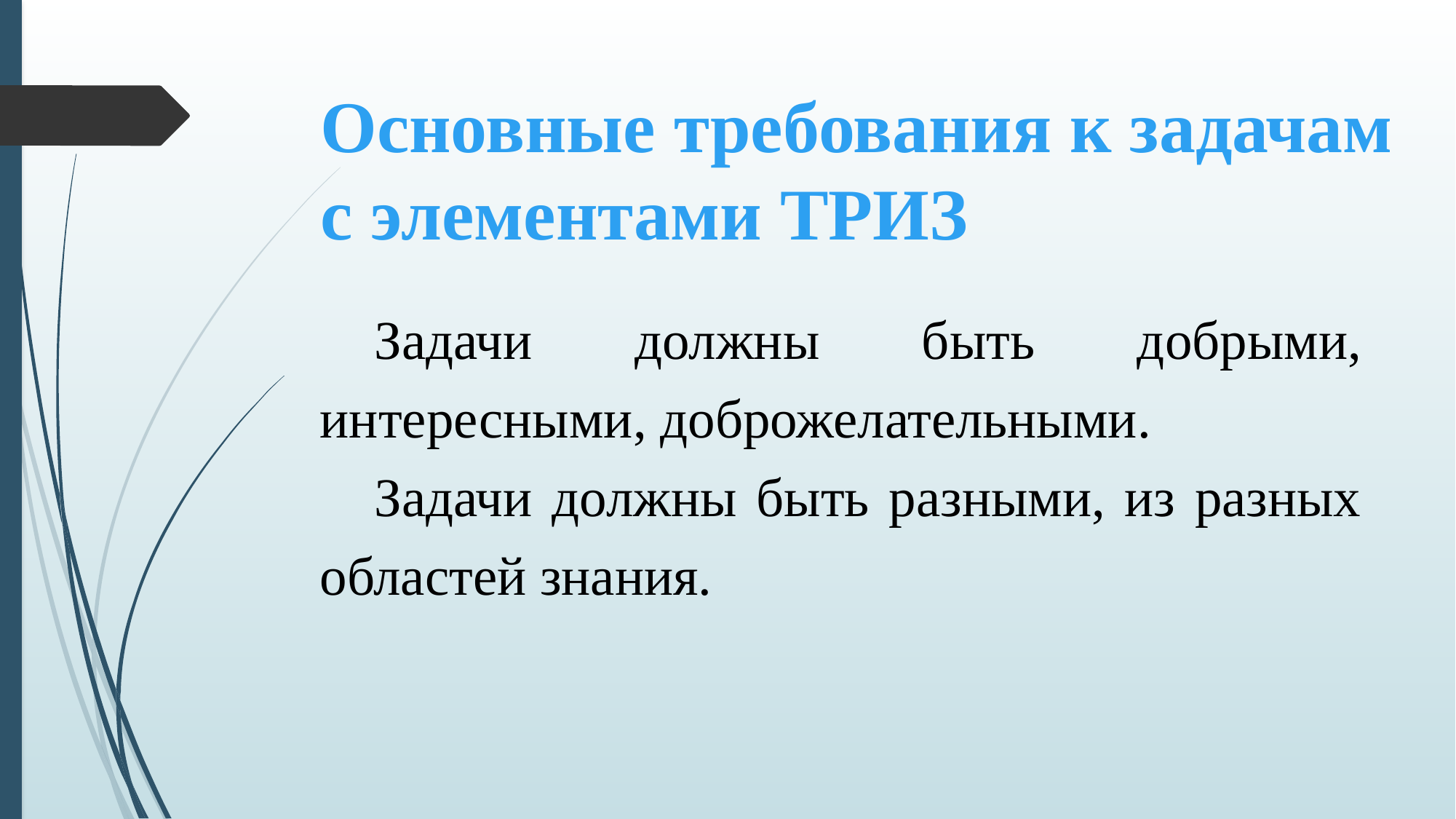

# Основные требования к задачам с элементами ТРИЗ
Задачи должны быть добрыми, интересными, доброжелательными.
Задачи должны быть разными, из разных областей знания.